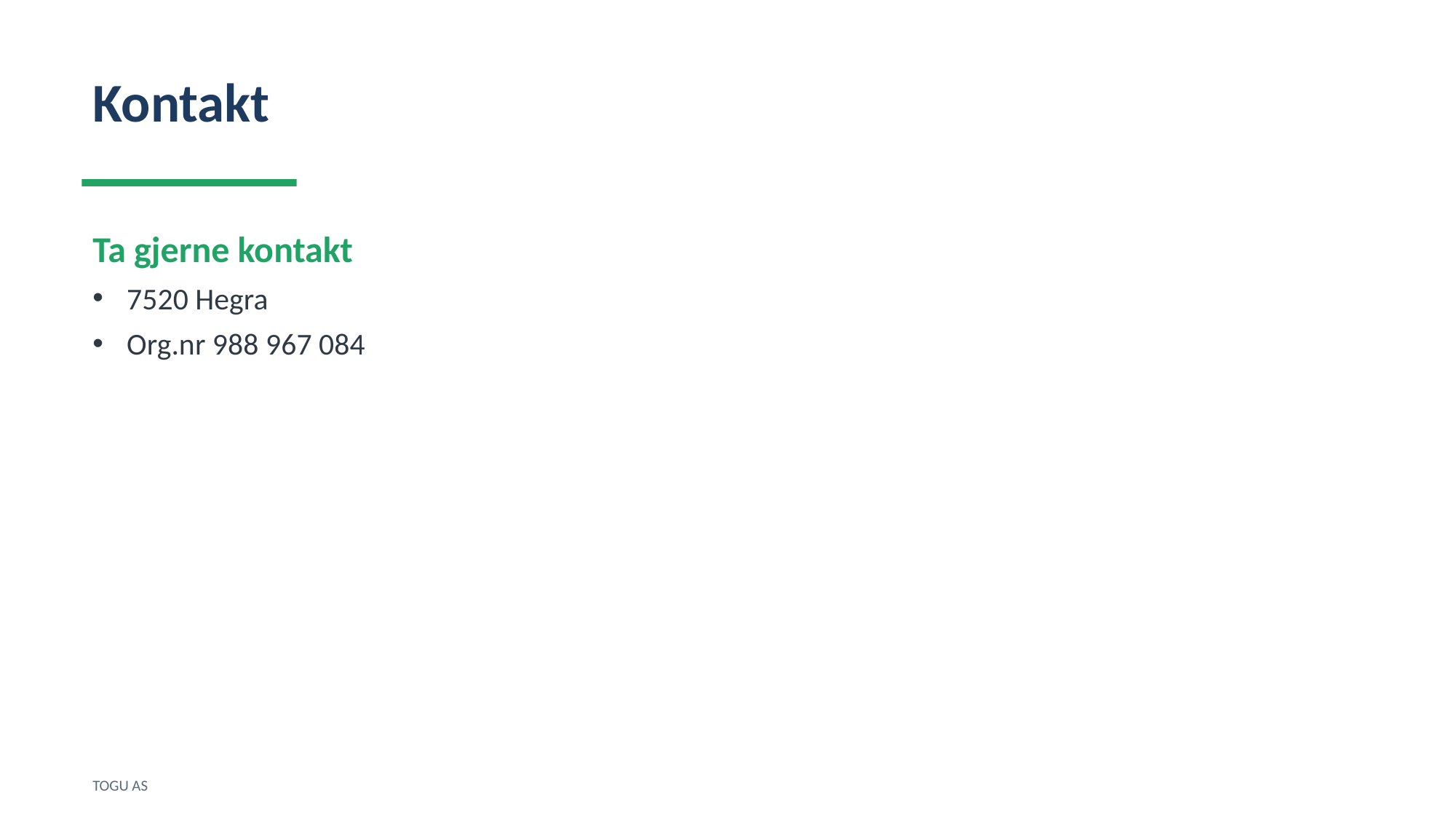

Kontakt

Ta gjerne kontakt
7520 Hegra
Org.nr 988 967 084
TOGU AS